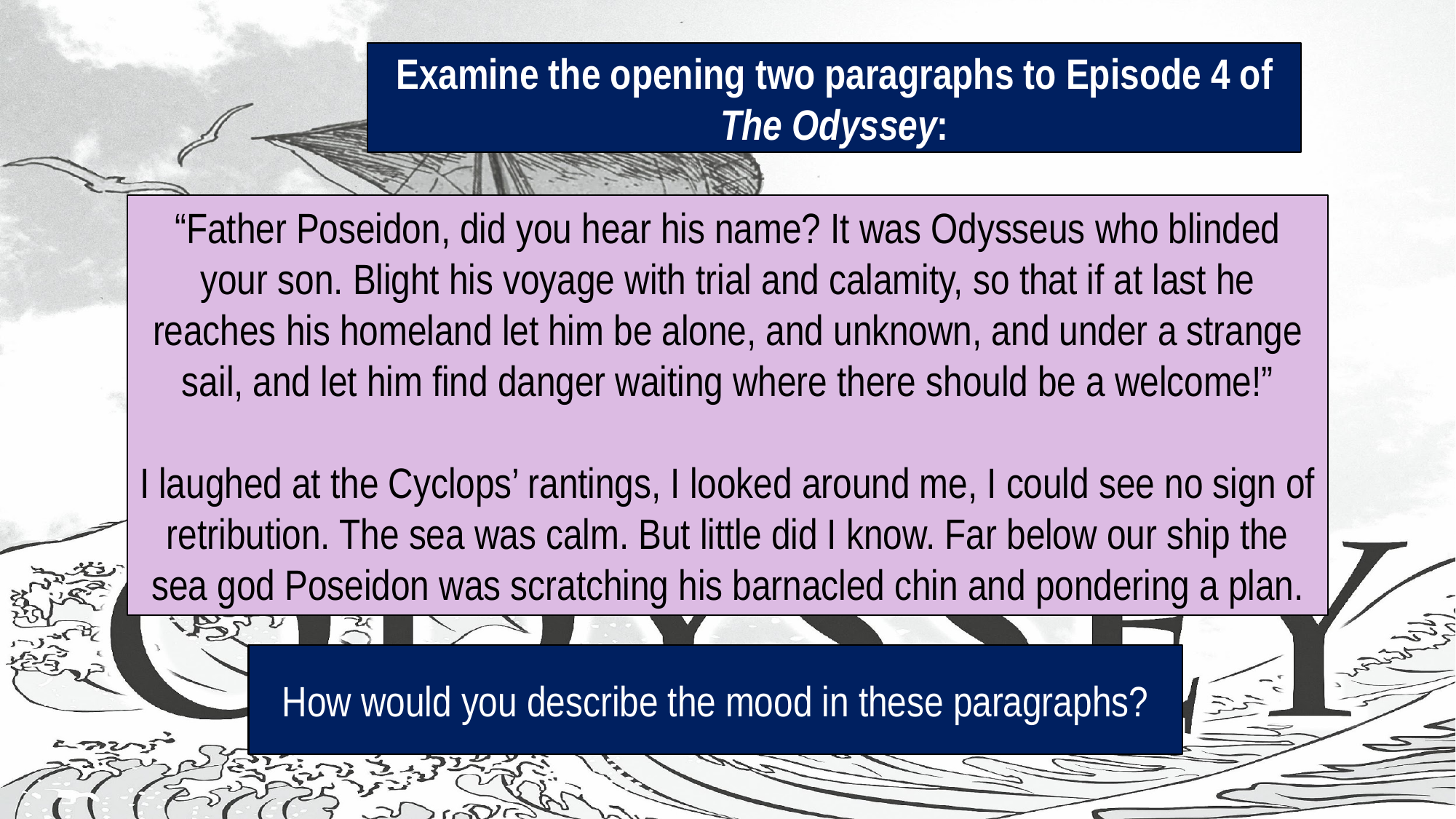

Examine the opening two paragraphs to Episode 4 of The Odyssey:
#
“Father Poseidon, did you hear his name? It was Odysseus who blinded your son. Blight his voyage with trial and calamity, so that if at last he reaches his homeland let him be alone, and unknown, and under a strange sail, and let him find danger waiting where there should be a welcome!”

I laughed at the Cyclops’ rantings, I looked around me, I could see no sign of retribution. The sea was calm. But little did I know. Far below our ship the sea god Poseidon was scratching his barnacled chin and pondering a plan.

How would you describe the mood in these paragraphs?